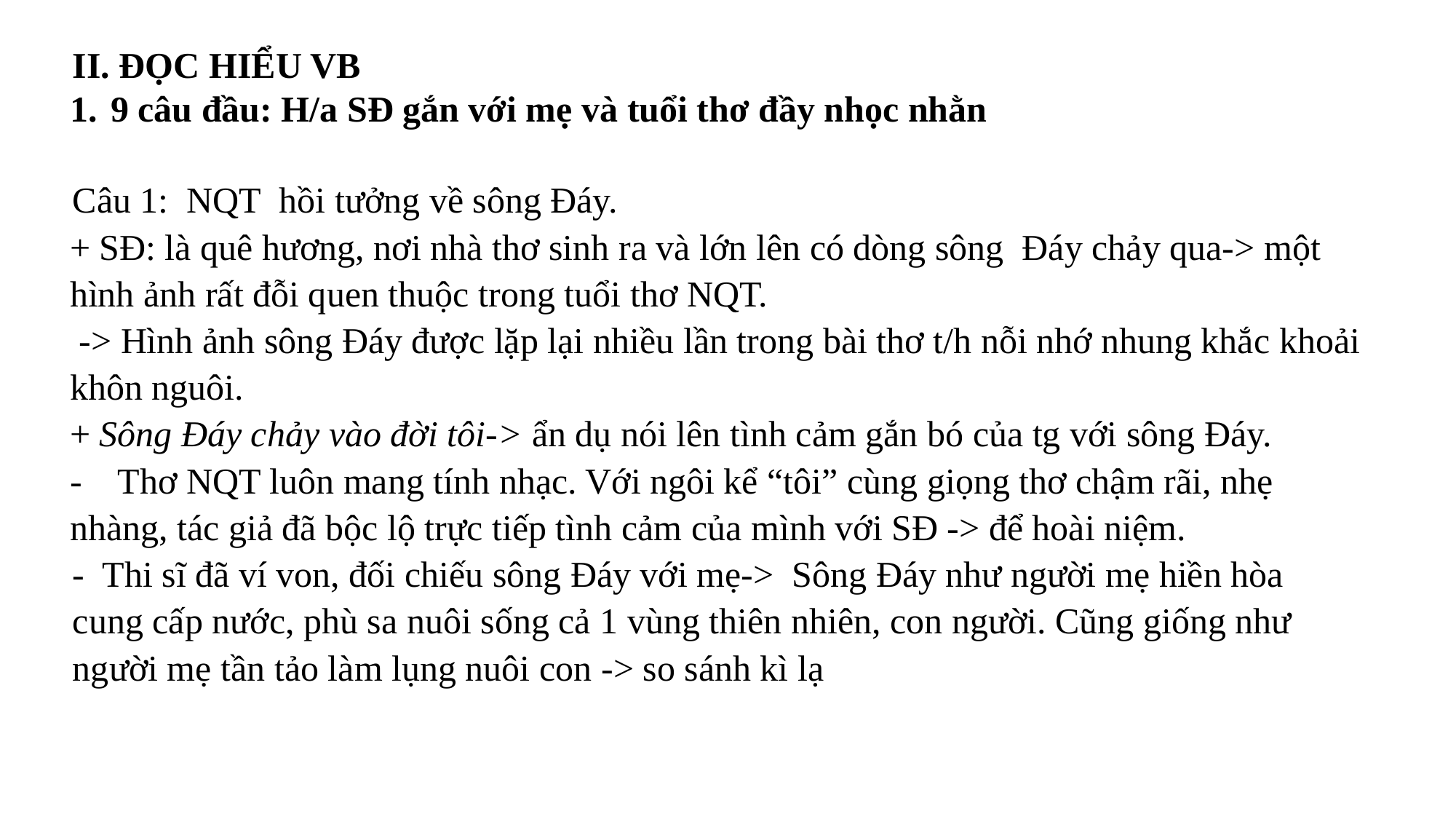

II. ĐỌC HIỂU VB
9 câu đầu: H/a SĐ gắn với mẹ và tuổi thơ đầy nhọc nhằn
Câu 1:  NQT  hồi tưởng về sông Đáy.
+ SĐ: là quê hương, nơi nhà thơ sinh ra và lớn lên có dòng sông  Đáy chảy qua-> một  hình ảnh rất đỗi quen thuộc trong tuổi thơ NQT.
 -> Hình ảnh sông Đáy được lặp lại nhiều lần trong bài thơ t/h nỗi nhớ nhung khắc khoải khôn nguôi.
+ Sông Đáy chảy vào đời tôi-> ẩn dụ nói lên tình cảm gắn bó của tg với sông Đáy.
-    Thơ NQT luôn mang tính nhạc. Với ngôi kể “tôi” cùng giọng thơ chậm rãi, nhẹ nhàng, tác giả đã bộc lộ trực tiếp tình cảm của mình với SĐ -> để hoài niệm.
-  Thi sĩ đã ví von, đối chiếu sông Đáy với mẹ->  Sông Đáy như người mẹ hiền hòa cung cấp nước, phù sa nuôi sống cả 1 vùng thiên nhiên, con người. Cũng giống như người mẹ tần tảo làm lụng nuôi con -> so sánh kì lạ